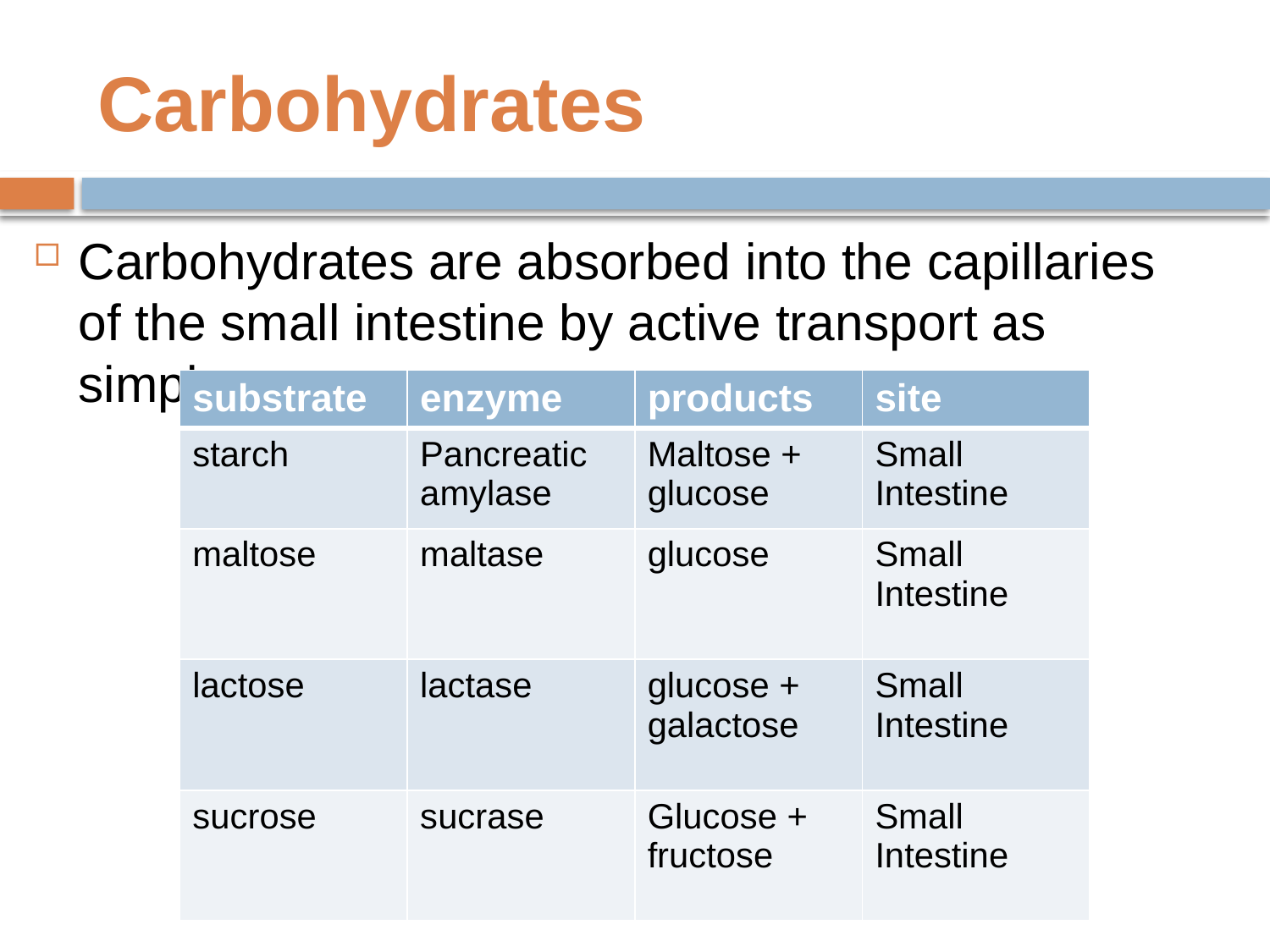

# Carbohydrates
Carbohydrates are absorbed into the capillaries of the small intestine by active transport as simple sugars.
| substrate | enzyme | products | site |
| --- | --- | --- | --- |
| starch | Pancreatic amylase | Maltose + glucose | Small Intestine |
| maltose | maltase | glucose | Small Intestine |
| lactose | lactase | glucose + galactose | Small Intestine |
| sucrose | sucrase | Glucose + fructose | Small Intestine |